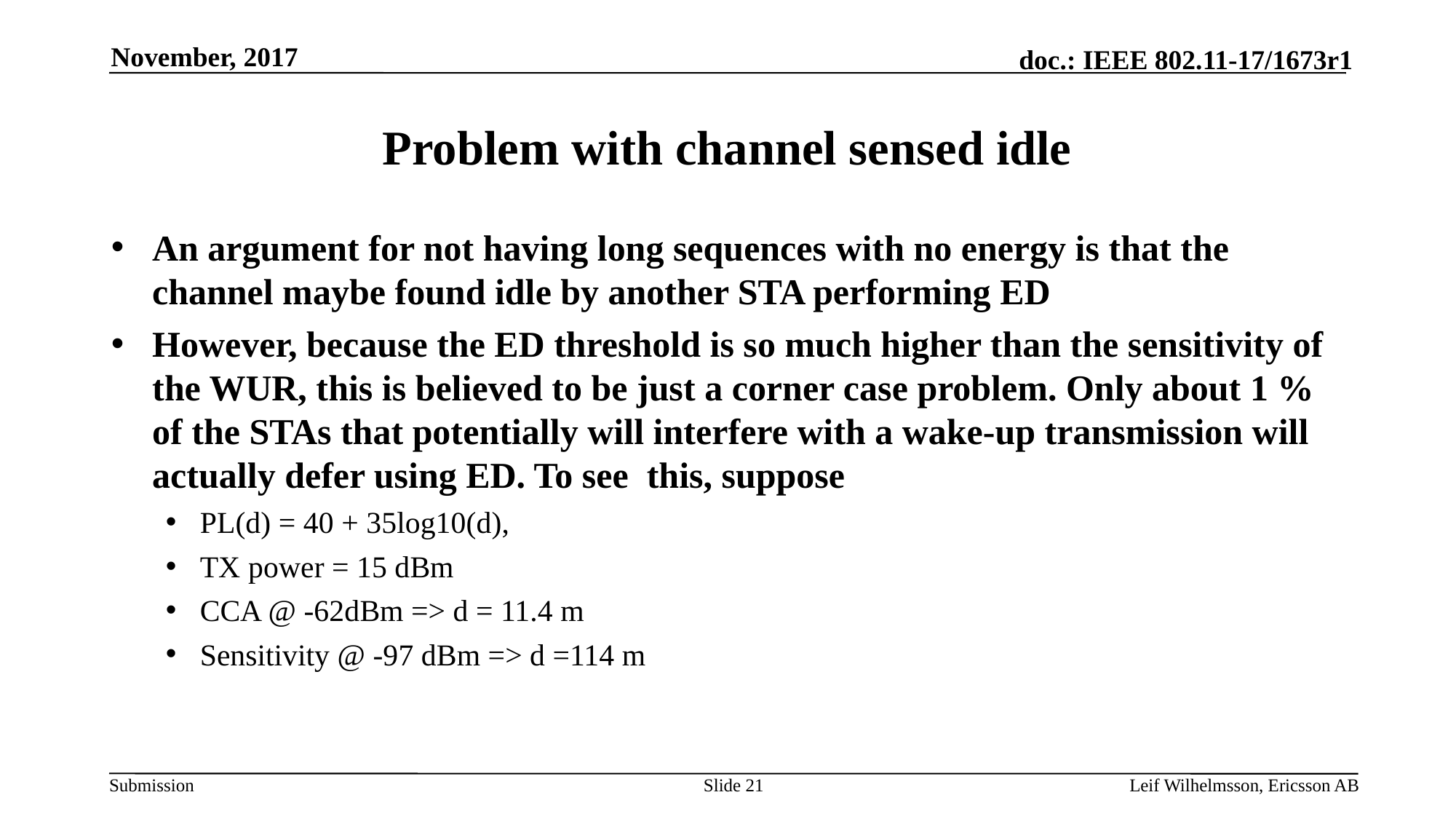

November, 2017
# Problem with channel sensed idle
An argument for not having long sequences with no energy is that the channel maybe found idle by another STA performing ED
However, because the ED threshold is so much higher than the sensitivity of the WUR, this is believed to be just a corner case problem. Only about 1 % of the STAs that potentially will interfere with a wake-up transmission will actually defer using ED. To see  this, suppose
PL(d) = 40 + 35log10(d),
TX power = 15 dBm
CCA @ -62dBm => d = 11.4 m
Sensitivity @ -97 dBm => d =114 m
Slide 21
Leif Wilhelmsson, Ericsson AB